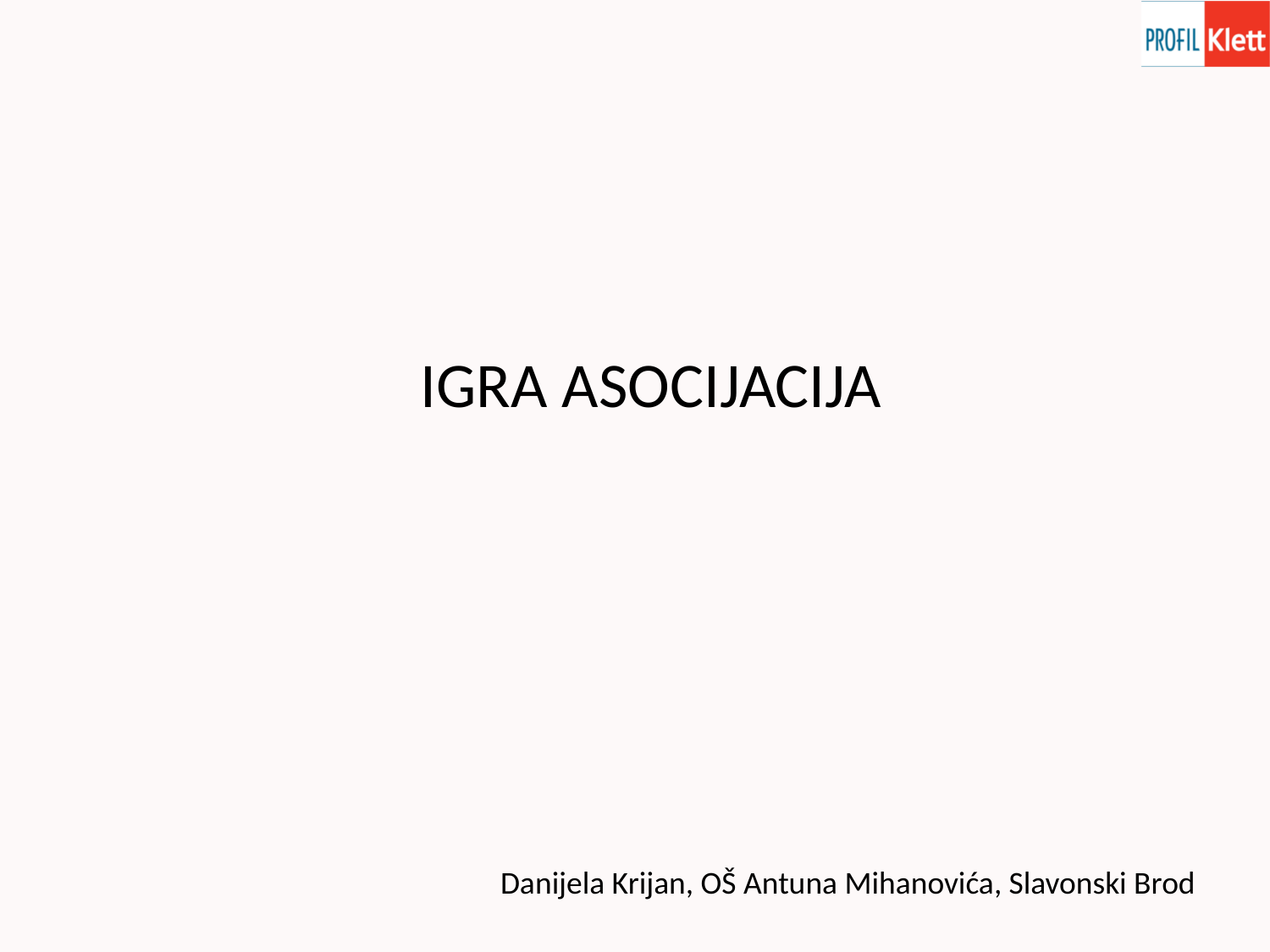

IGRA ASOCIJACIJA
# Danijela Krijan, OŠ Antuna Mihanovića, Slavonski Brod